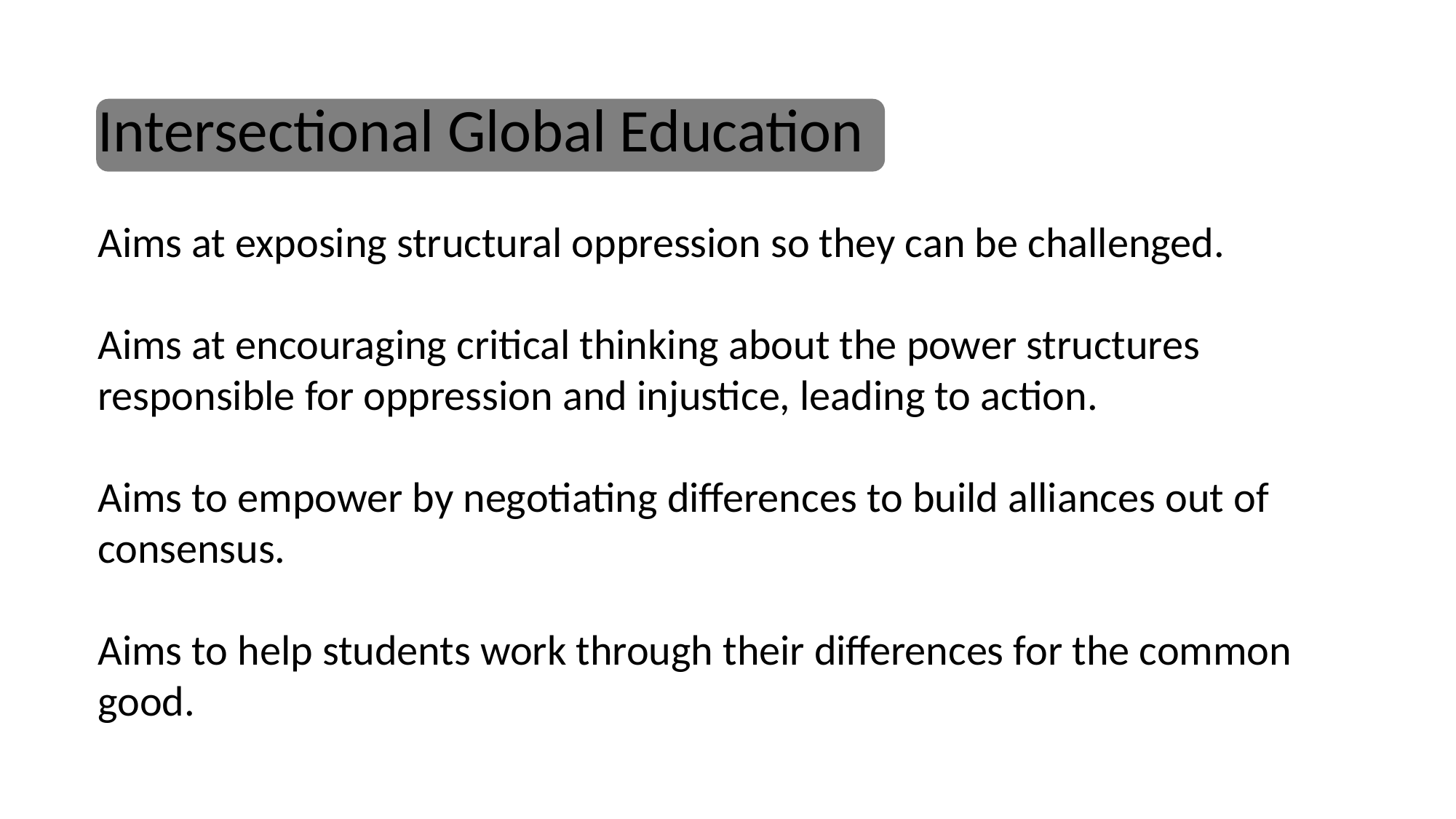

Intersectional Global Education

Aims at exposing structural oppression so they can be challenged.

Aims at encouraging critical thinking about the power structures responsible for oppression and injustice, leading to action.

Aims to empower by negotiating differences to build alliances out of consensus.

Aims to help students work through their differences for the common good.